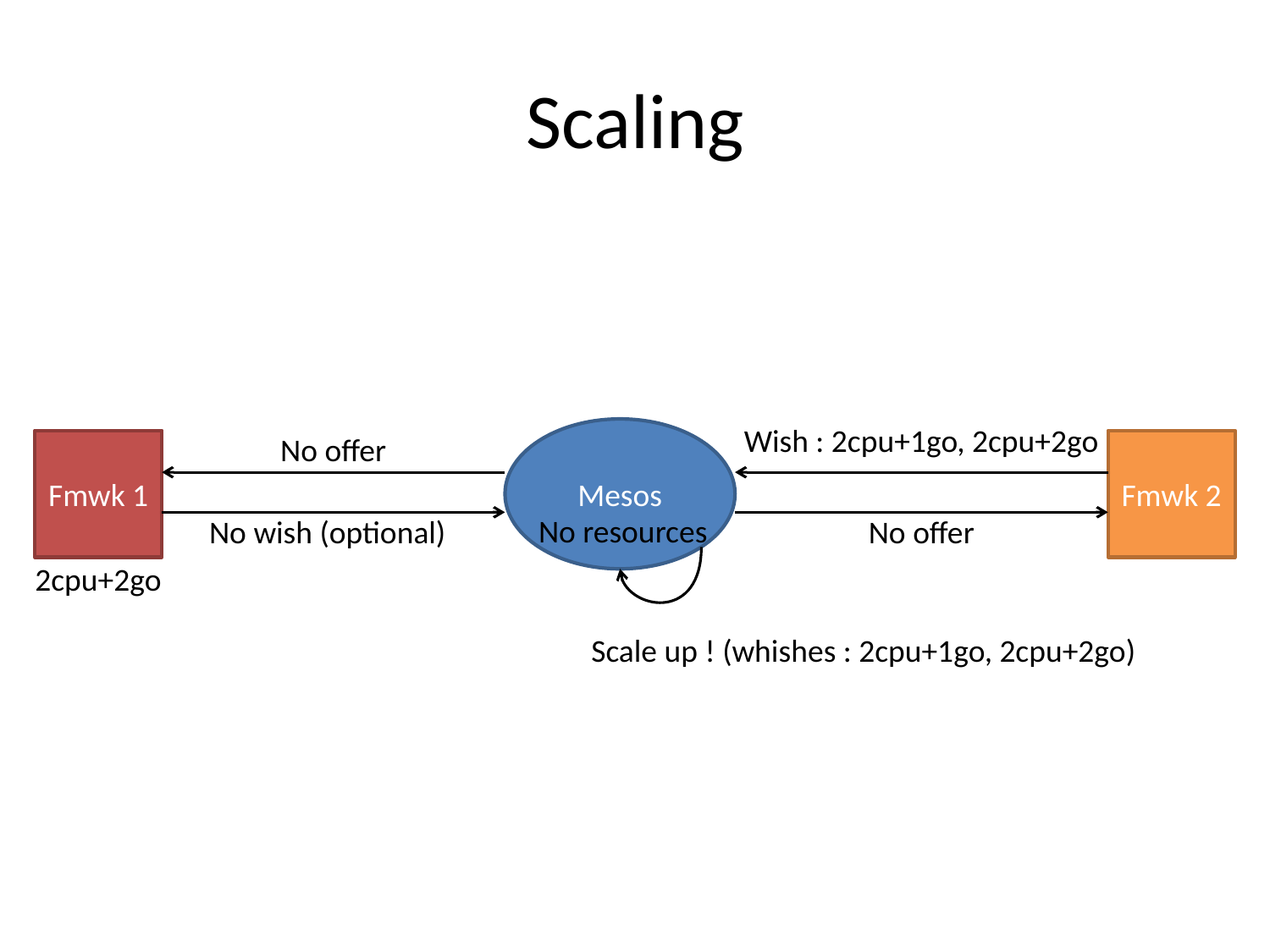

# Scaling
Wish : 2cpu+1go, 2cpu+2go
Mesos
No offer
Fmwk 1
Fmwk 2
No resources
No wish (optional)
No offer
2cpu+2go
Scale up ! (whishes : 2cpu+1go, 2cpu+2go)